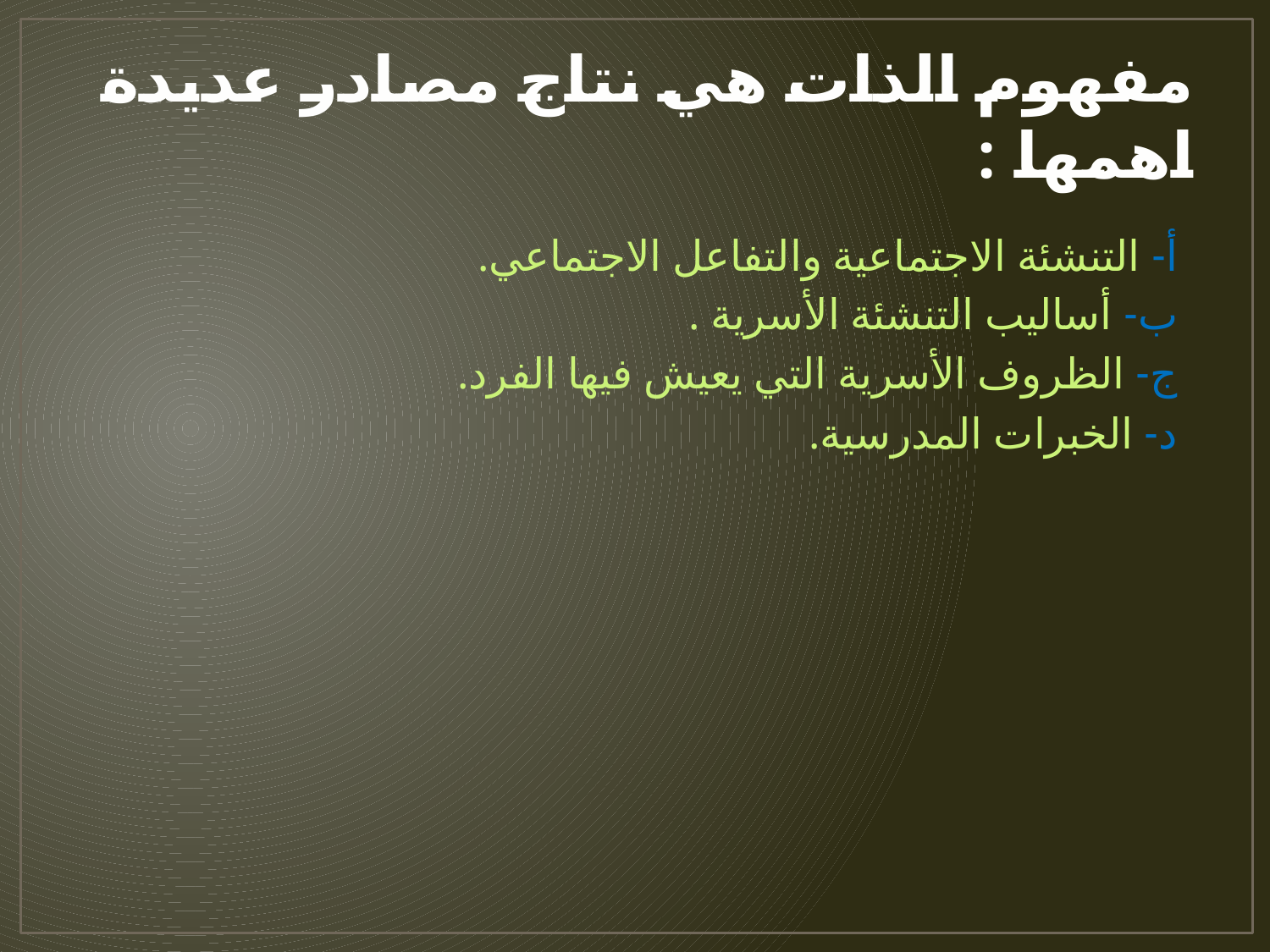

# مفهوم الذات هي نتاج مصادر عديدة اهمها :
أ- التنشئة الاجتماعية والتفاعل الاجتماعي.
ب- أساليب التنشئة الأسرية .
ج- الظروف الأسرية التي يعيش فيها الفرد.
د- الخبرات المدرسية.